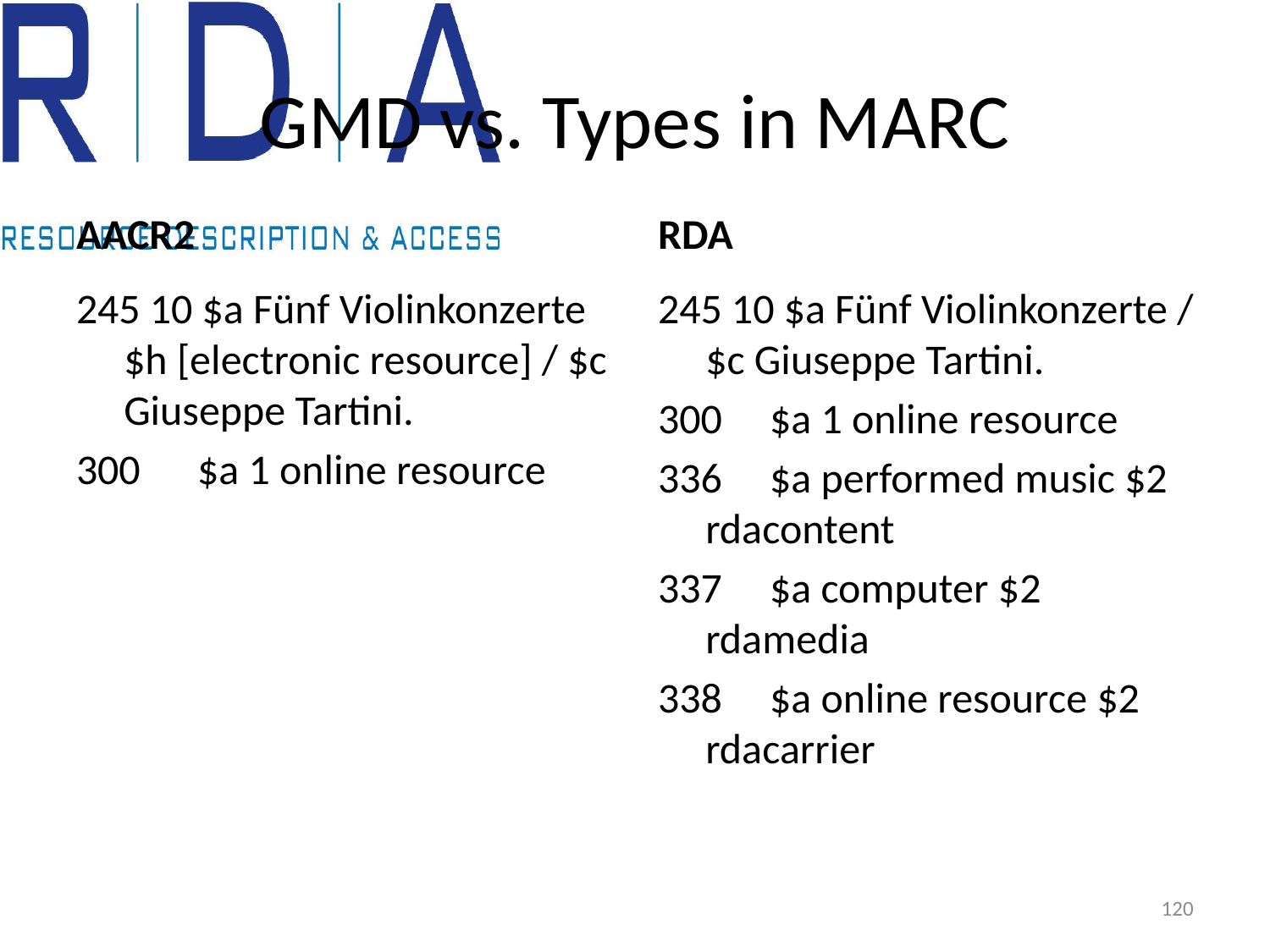

# GMD vs. Types in MARC
AACR2
RDA
245 10 $a Fünf Violinkonzerte $h [electronic resource] / $c Giuseppe Tartini.
300      $a 1 online resource
245 10 $a Fünf Violinkonzerte / $c Giuseppe Tartini.
300     $a 1 online resource
336     $a performed music $2 rdacontent
337     $a computer $2 rdamedia
338     $a online resource $2 rdacarrier

120